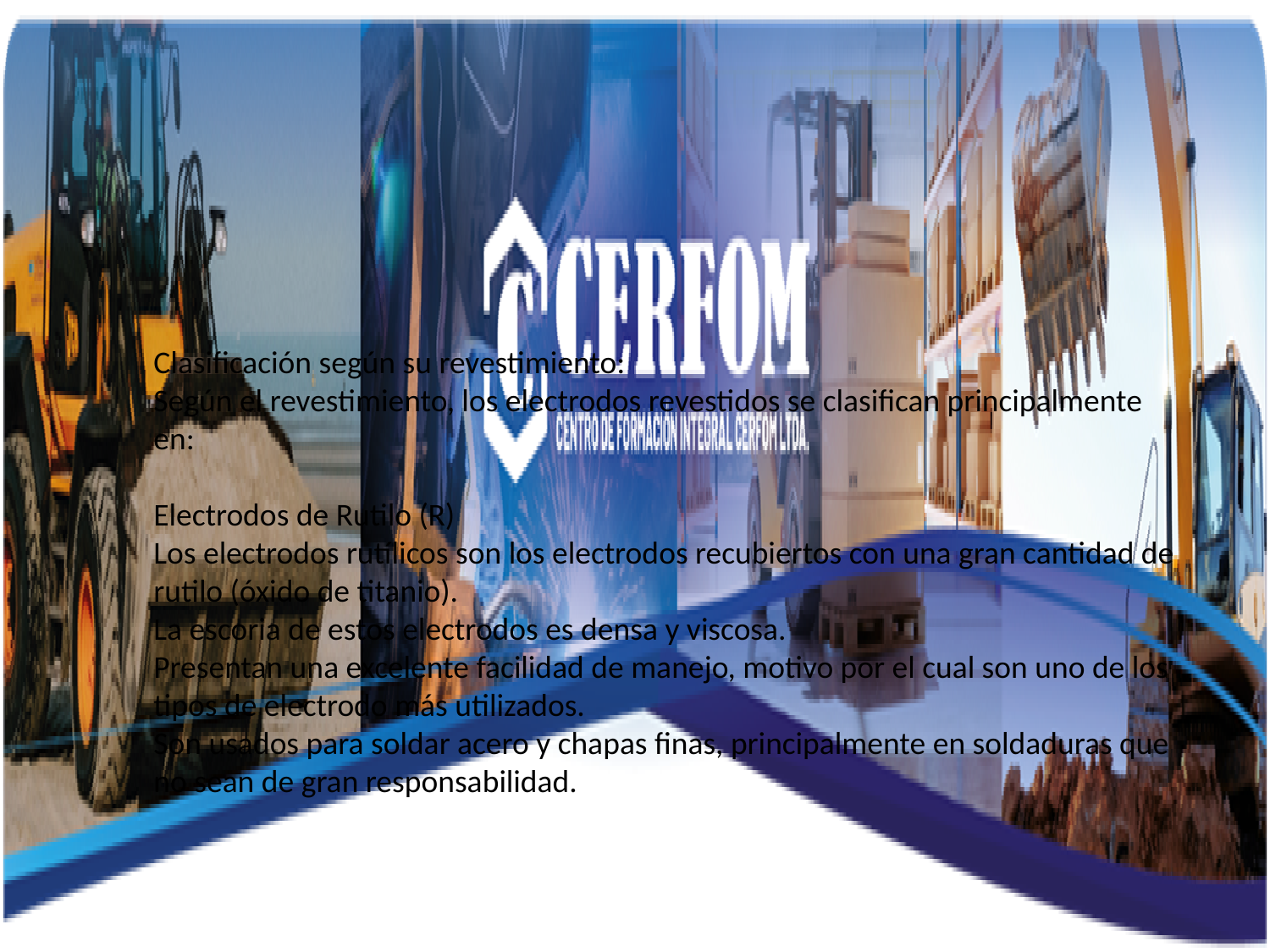

Clasificación según su revestimiento:
Según el revestimiento, los electrodos revestidos se clasifican principalmente en:

Electrodos de Rutilo (R)
Los electrodos rutílicos son los electrodos recubiertos con una gran cantidad de rutilo (óxido de titanio).
La escoria de estos electrodos es densa y viscosa.
Presentan una excelente facilidad de manejo, motivo por el cual son uno de los tipos de electrodo más utilizados.
Son usados para soldar acero y chapas finas, principalmente en soldaduras que no sean de gran responsabilidad.